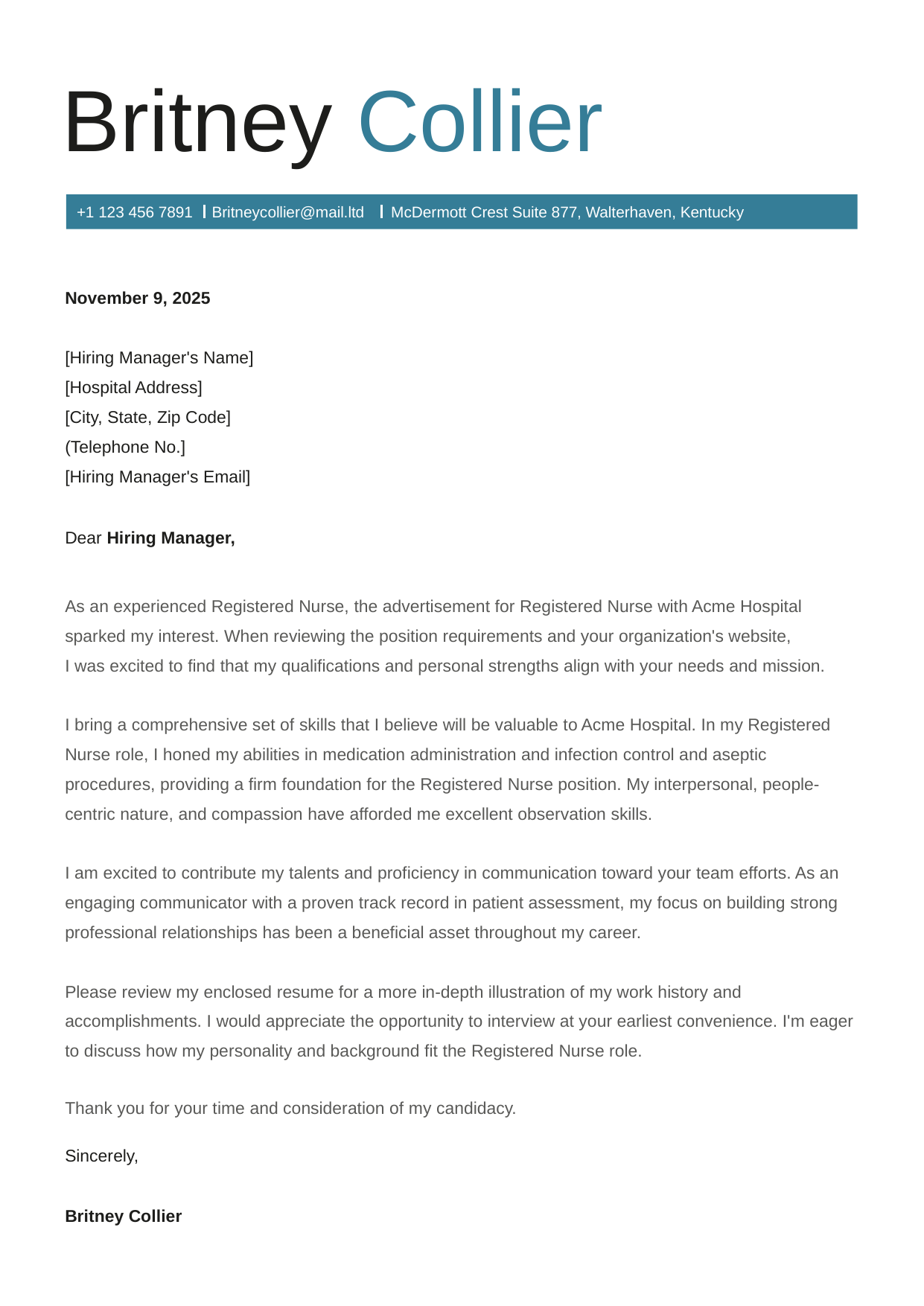

Britney Collier

+1 123 456 7891
Britneycollier@mail.ltd
McDermott Crest Suite 877, Walterhaven, Kentucky
November 9, 2025
[Hiring Manager's Name]
[Hospital Address]
[City, State, Zip Code]
(Telephone No.]
[Hiring Manager's Email]
Dear Hiring Manager,
As an experienced Registered Nurse, the advertisement for Registered Nurse with Acme Hospital sparked my interest. When reviewing the position requirements and your organization's website,
I was excited to find that my qualifications and personal strengths align with your needs and mission.

I bring a comprehensive set of skills that I believe will be valuable to Acme Hospital. In my Registered Nurse role, I honed my abilities in medication administration and infection control and aseptic procedures, providing a firm foundation for the Registered Nurse position. My interpersonal, people-centric nature, and compassion have afforded me excellent observation skills.

I am excited to contribute my talents and proficiency in communication toward your team efforts. As an engaging communicator with a proven track record in patient assessment, my focus on building strong professional relationships has been a beneficial asset throughout my career.

Please review my enclosed resume for a more in-depth illustration of my work history and accomplishments. I would appreciate the opportunity to interview at your earliest convenience. I'm eager to discuss how my personality and background fit the Registered Nurse role.

Thank you for your time and consideration of my candidacy.
Sincerely,
Britney Collier